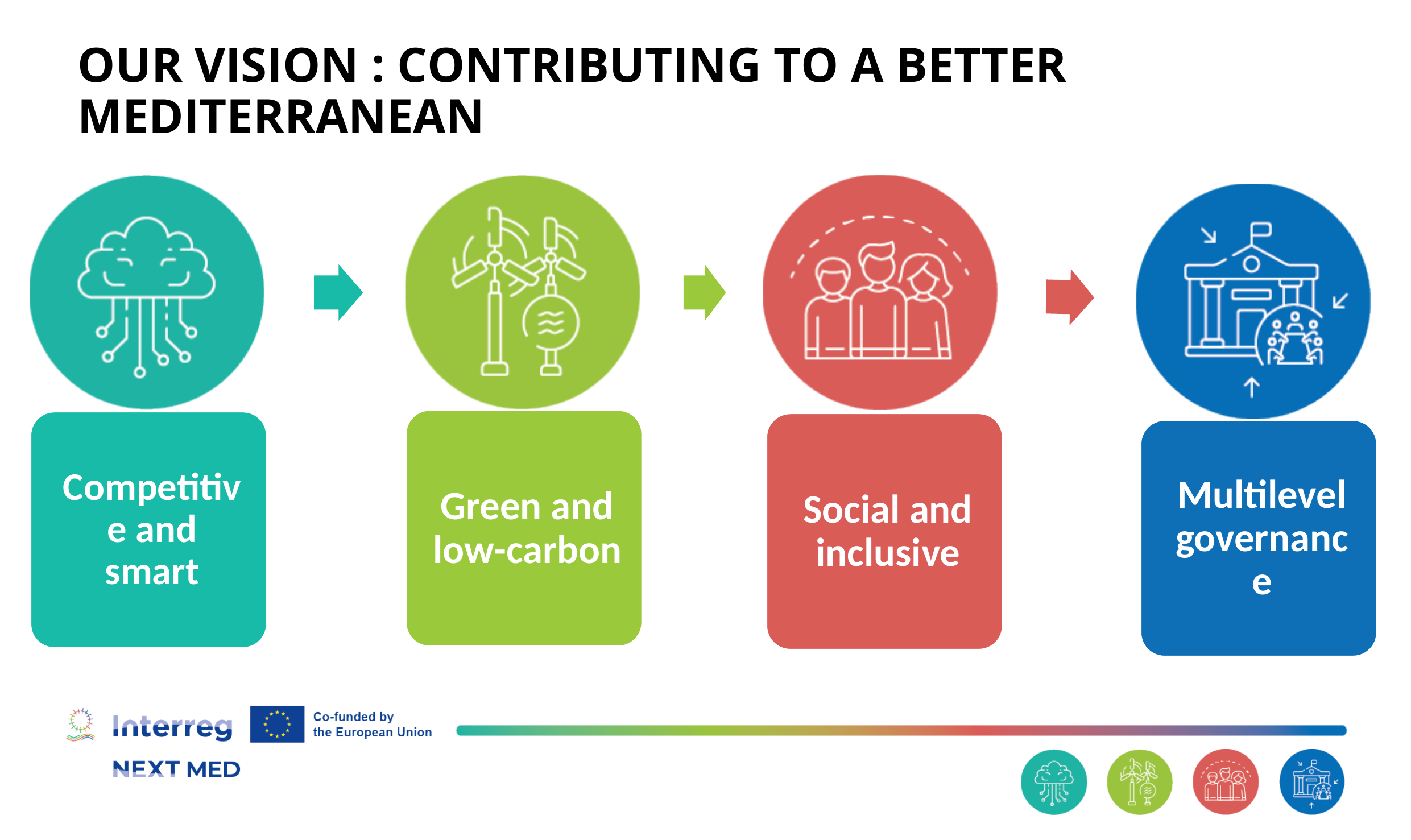

# Our vision : contributing to a better mediterranean
Competitive and smart

Green and low-carbon

Social and inclusive

Multilevel governance